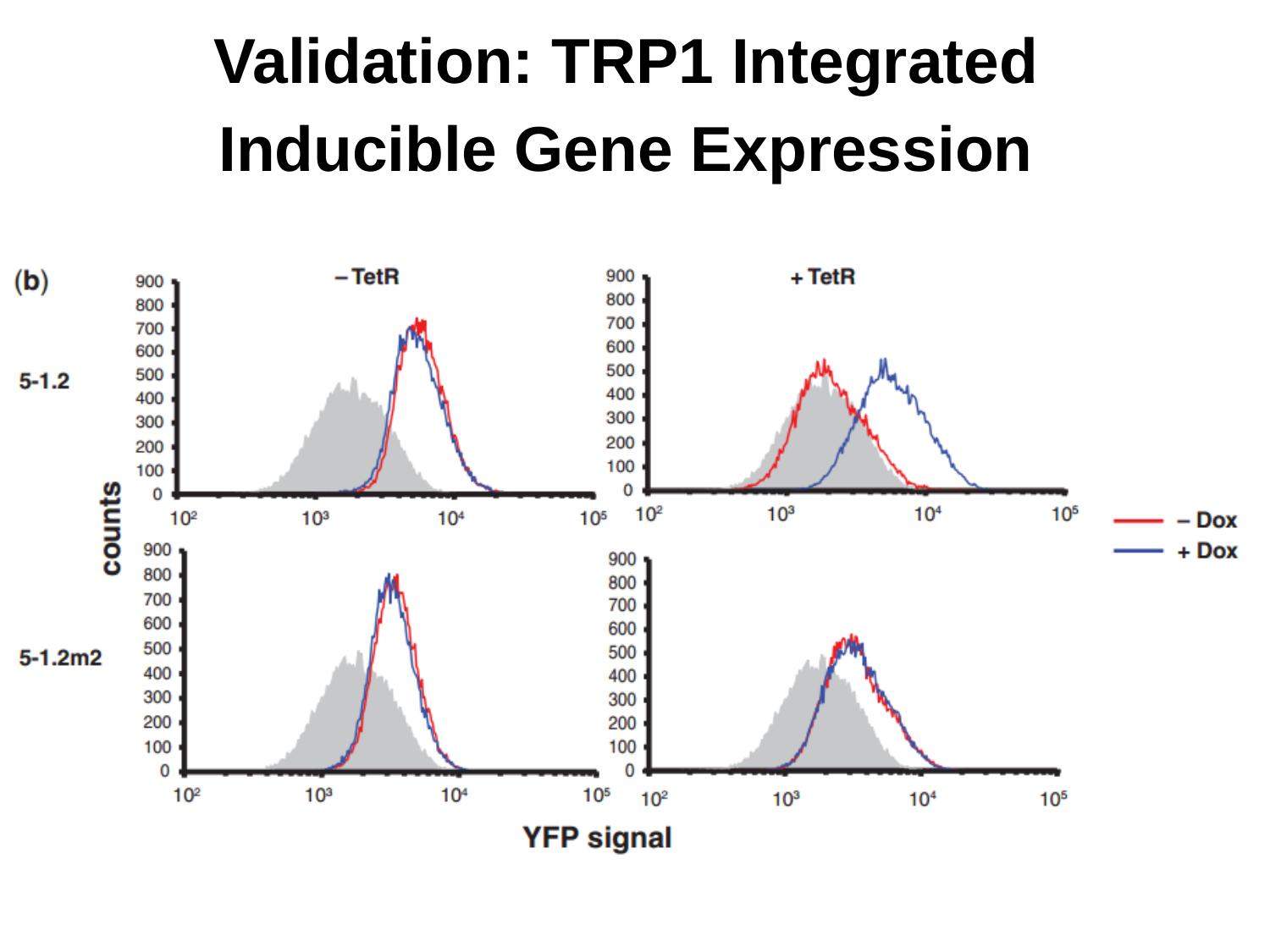

# Validation: TRP1 Integrated
Inducible Gene Expression